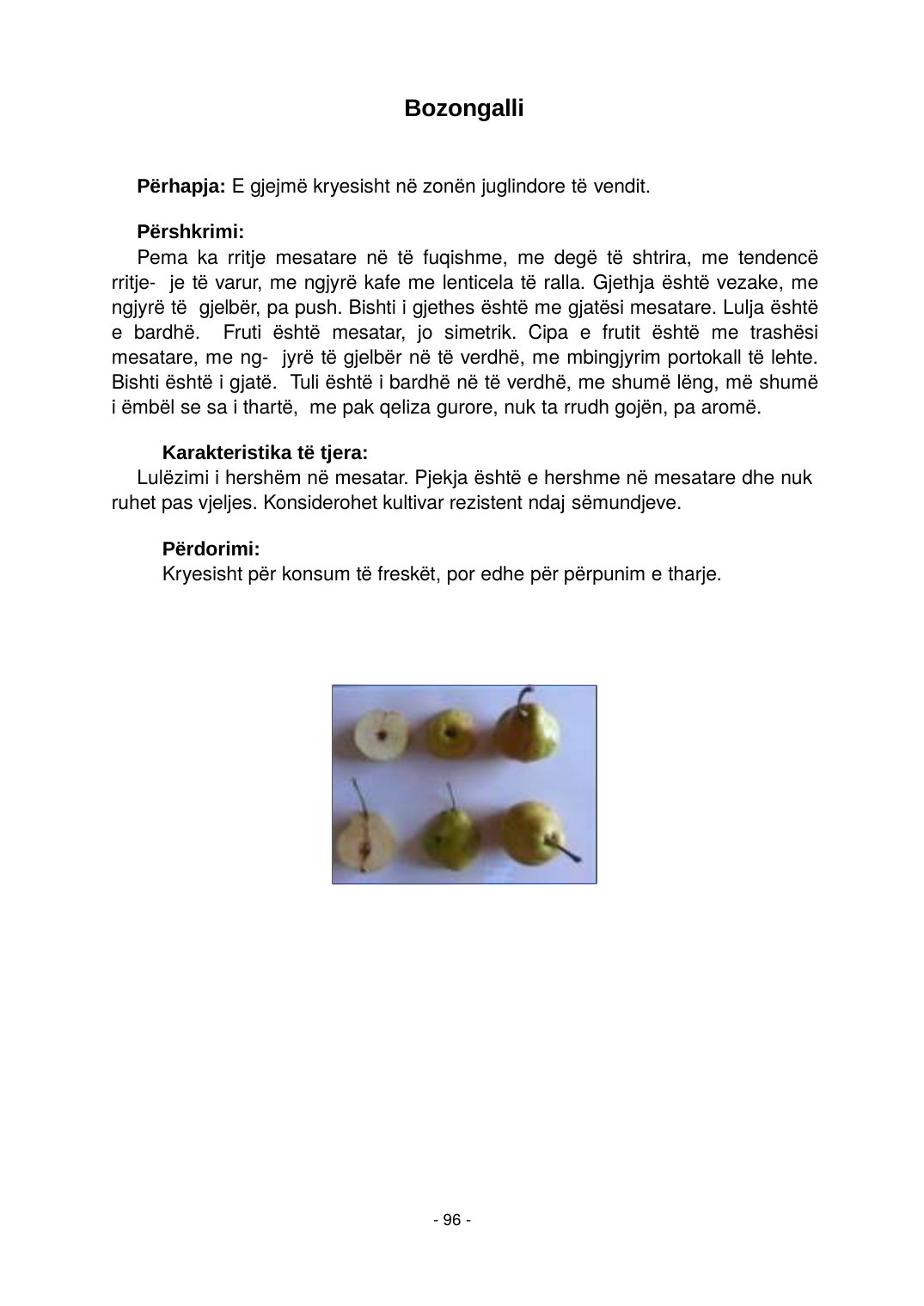

Bozongalli

Përhapja: E gjejmë kryesisht në zonën juglindore të vendit.

Përshkrimi:
Pema ka rritje mesatare në të fuqishme, me degë të shtrira, me tendencë rritje-  je të varur, me ngjyrë kafe me lenticela të ralla. Gjethja është vezake, me ngjyrë të  gjelbër, pa push. Bishti i gjethes është me gjatësi mesatare. Lulja është e bardhë.  Fruti është mesatar, jo simetrik. Cipa e frutit është me trashësi mesatare, me ng-  jyrë të gjelbër në të verdhë, me mbingjyrim portokall të lehte. Bishti është i gjatë.  Tuli është i bardhë në të verdhë, me shumë lëng, më shumë i ëmbël se sa i thartë,  me pak qeliza gurore, nuk ta rrudh gojën, pa aromë.

Karakteristika të tjera:
Lulëzimi i hershëm në mesatar. Pjekja është e hershme në mesatare dhe nuk  ruhet pas vjeljes. Konsiderohet kultivar rezistent ndaj sëmundjeve.

Përdorimi:
Kryesisht për konsum të freskët, por edhe për përpunim e tharje.

- 96 -